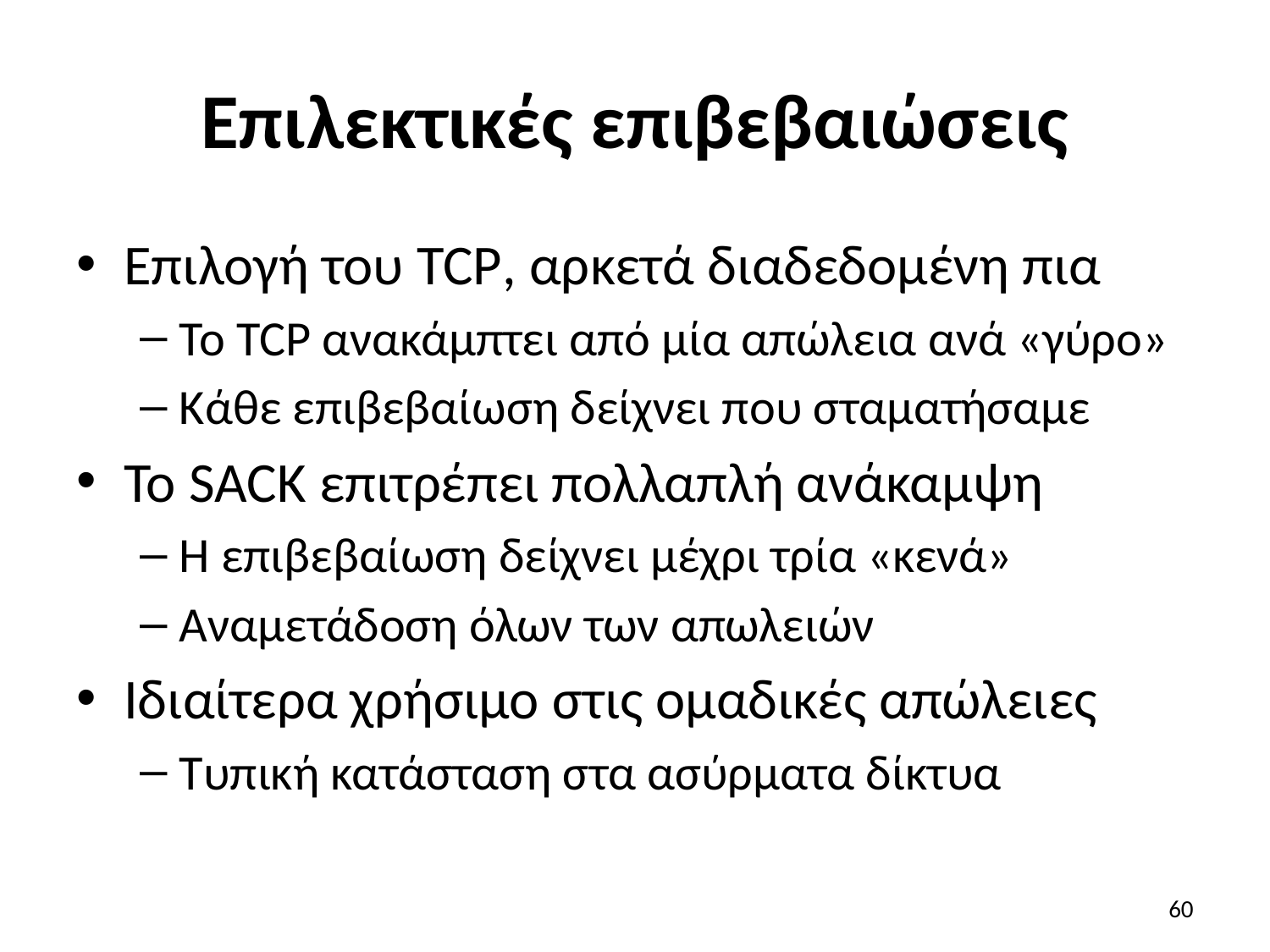

# Επιλεκτικές επιβεβαιώσεις
Επιλογή του TCP, αρκετά διαδεδομένη πια
Το TCP ανακάμπτει από μία απώλεια ανά «γύρο»
Κάθε επιβεβαίωση δείχνει που σταματήσαμε
Το SACK επιτρέπει πολλαπλή ανάκαμψη
Η επιβεβαίωση δείχνει μέχρι τρία «κενά»
Αναμετάδοση όλων των απωλειών
Ιδιαίτερα χρήσιμο στις ομαδικές απώλειες
Τυπική κατάσταση στα ασύρματα δίκτυα
60